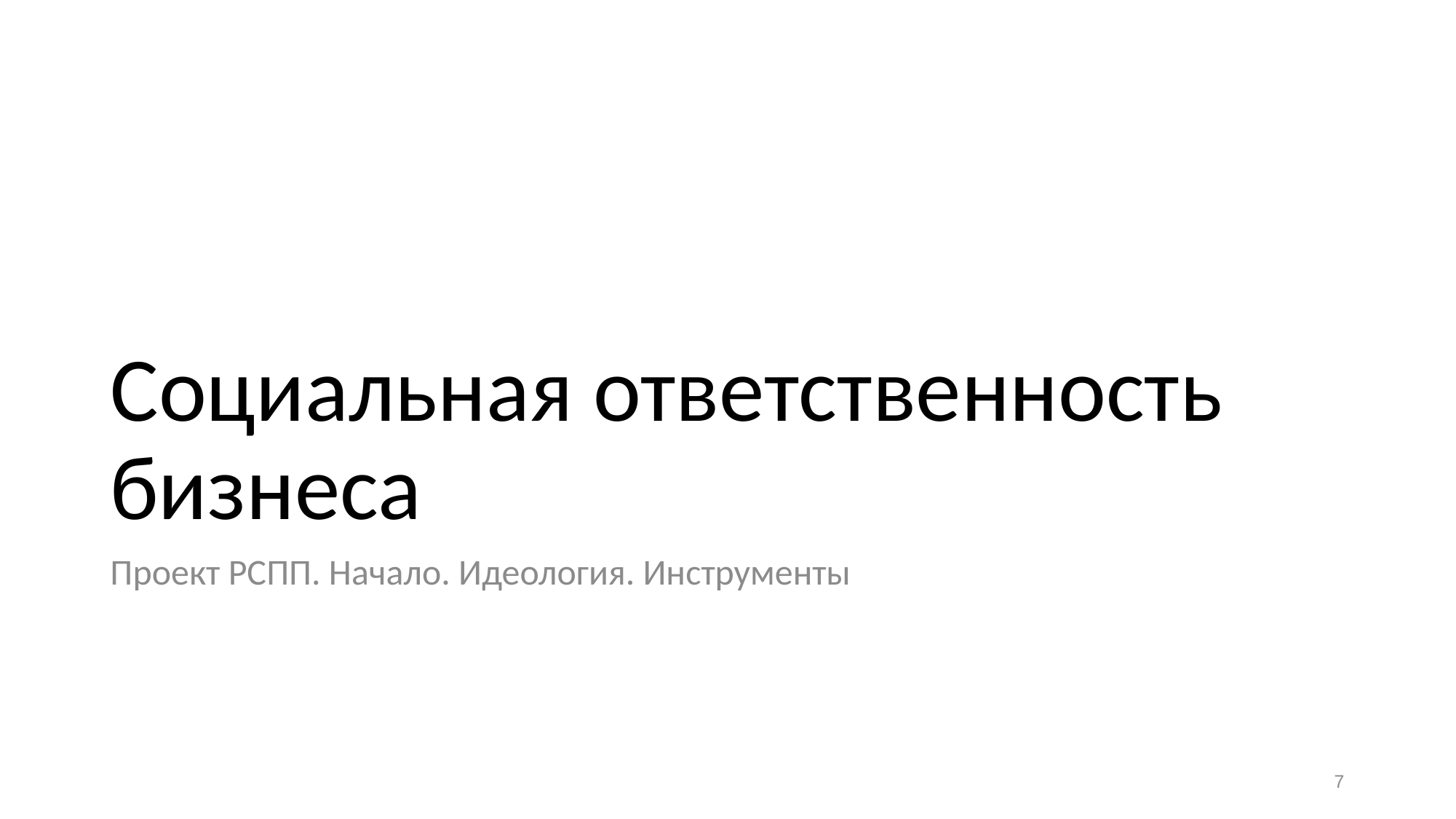

# Социальная ответственность бизнеса
Проект РСПП. Начало. Идеология. Инструменты
7